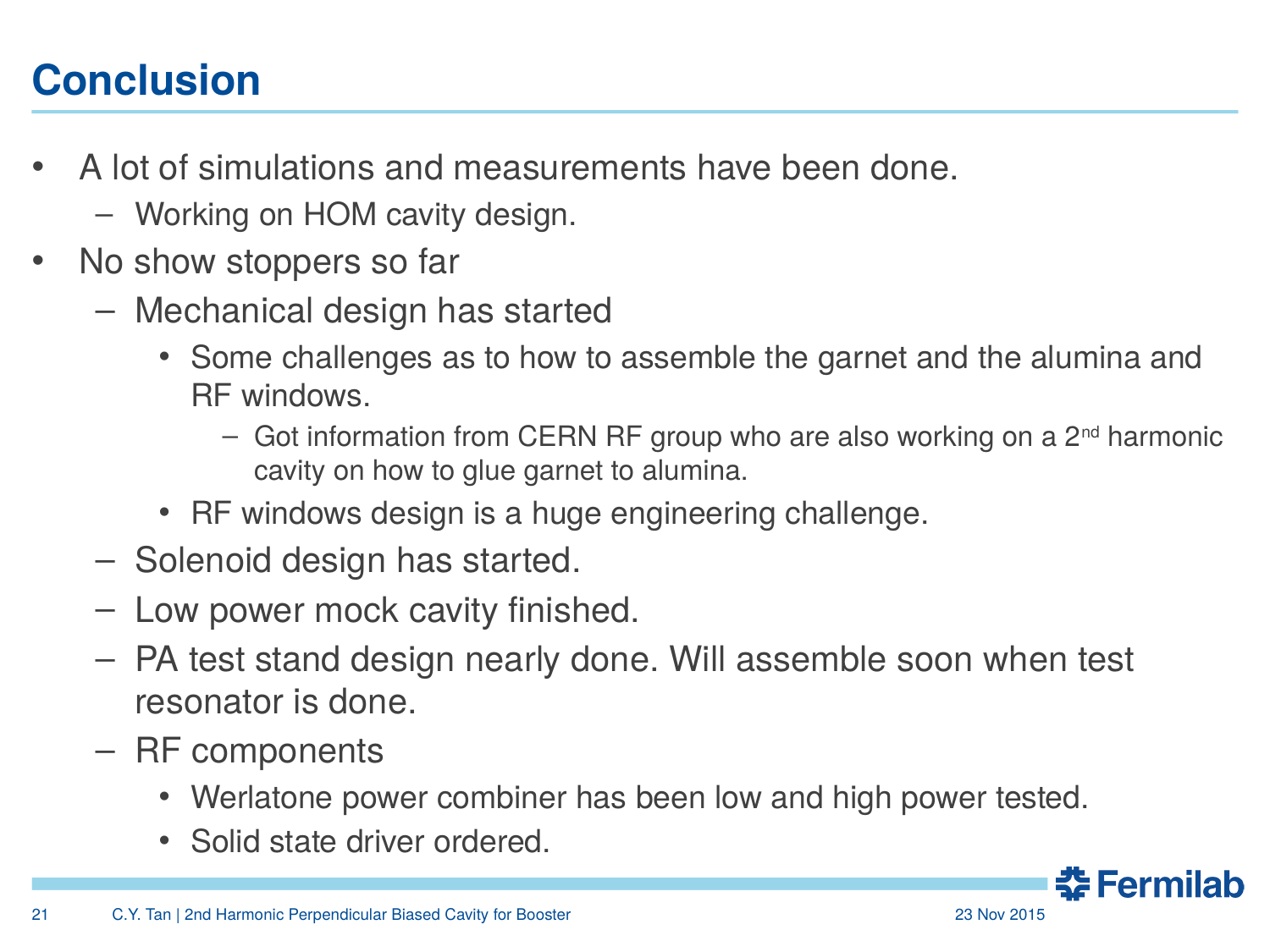

# Conclusion
A lot of simulations and measurements have been done.
Working on HOM cavity design.
No show stoppers so far
Mechanical design has started
Some challenges as to how to assemble the garnet and the alumina and RF windows.
Got information from CERN RF group who are also working on a 2nd harmonic cavity on how to glue garnet to alumina.
RF windows design is a huge engineering challenge.
Solenoid design has started.
Low power mock cavity finished.
PA test stand design nearly done. Will assemble soon when test resonator is done.
RF components
Werlatone power combiner has been low and high power tested.
Solid state driver ordered.
21
C.Y. Tan | 2nd Harmonic Perpendicular Biased Cavity for Booster
23 Nov 2015